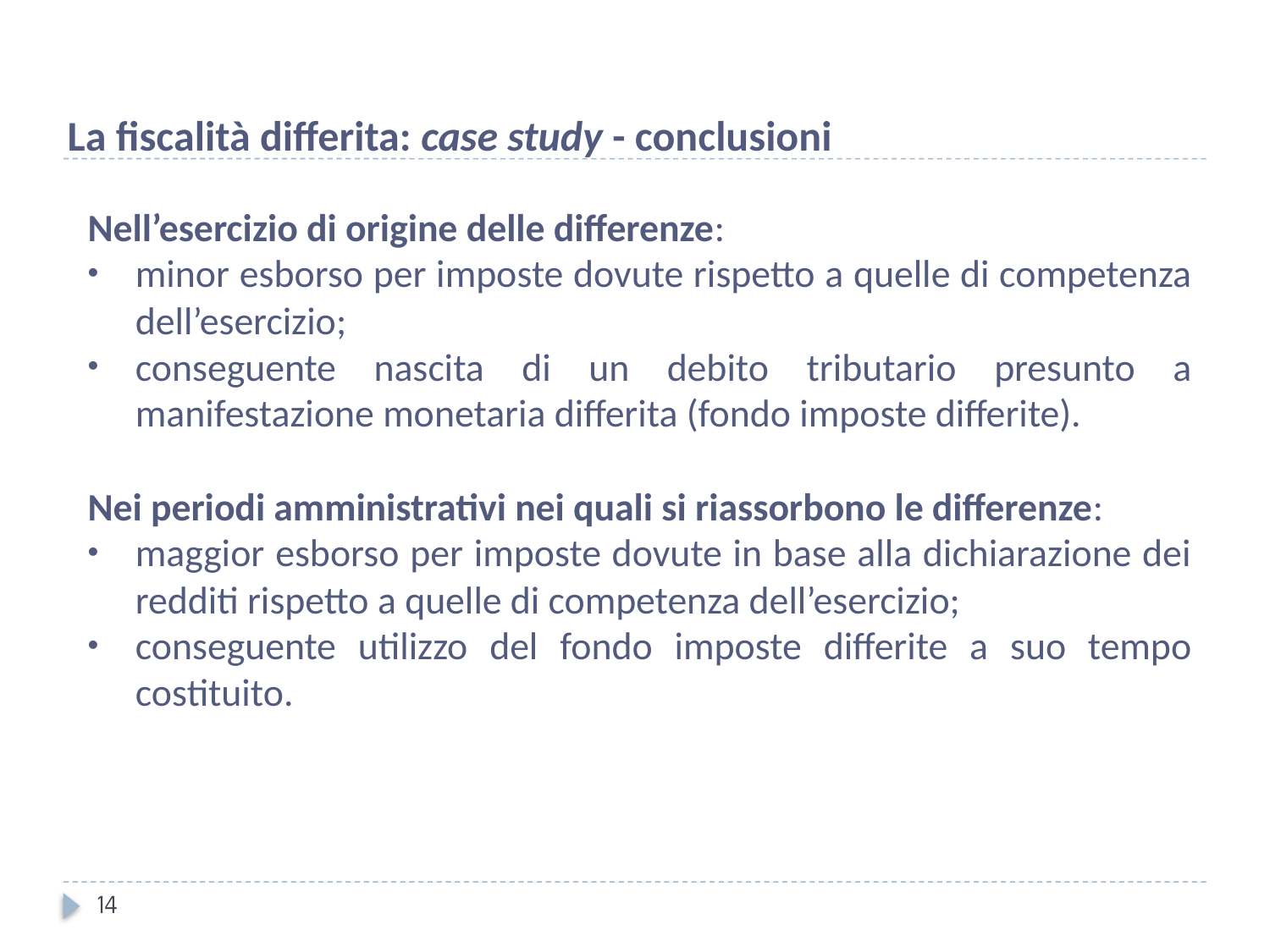

La fiscalità differita: case study - conclusioni
Nell’esercizio di origine delle differenze:
minor esborso per imposte dovute rispetto a quelle di competenza dell’esercizio;
conseguente nascita di un debito tributario presunto a manifestazione monetaria differita (fondo imposte differite).

Nei periodi amministrativi nei quali si riassorbono le differenze:
maggior esborso per imposte dovute in base alla dichiarazione dei redditi rispetto a quelle di competenza dell’esercizio;
conseguente utilizzo del fondo imposte differite a suo tempo costituito.
14